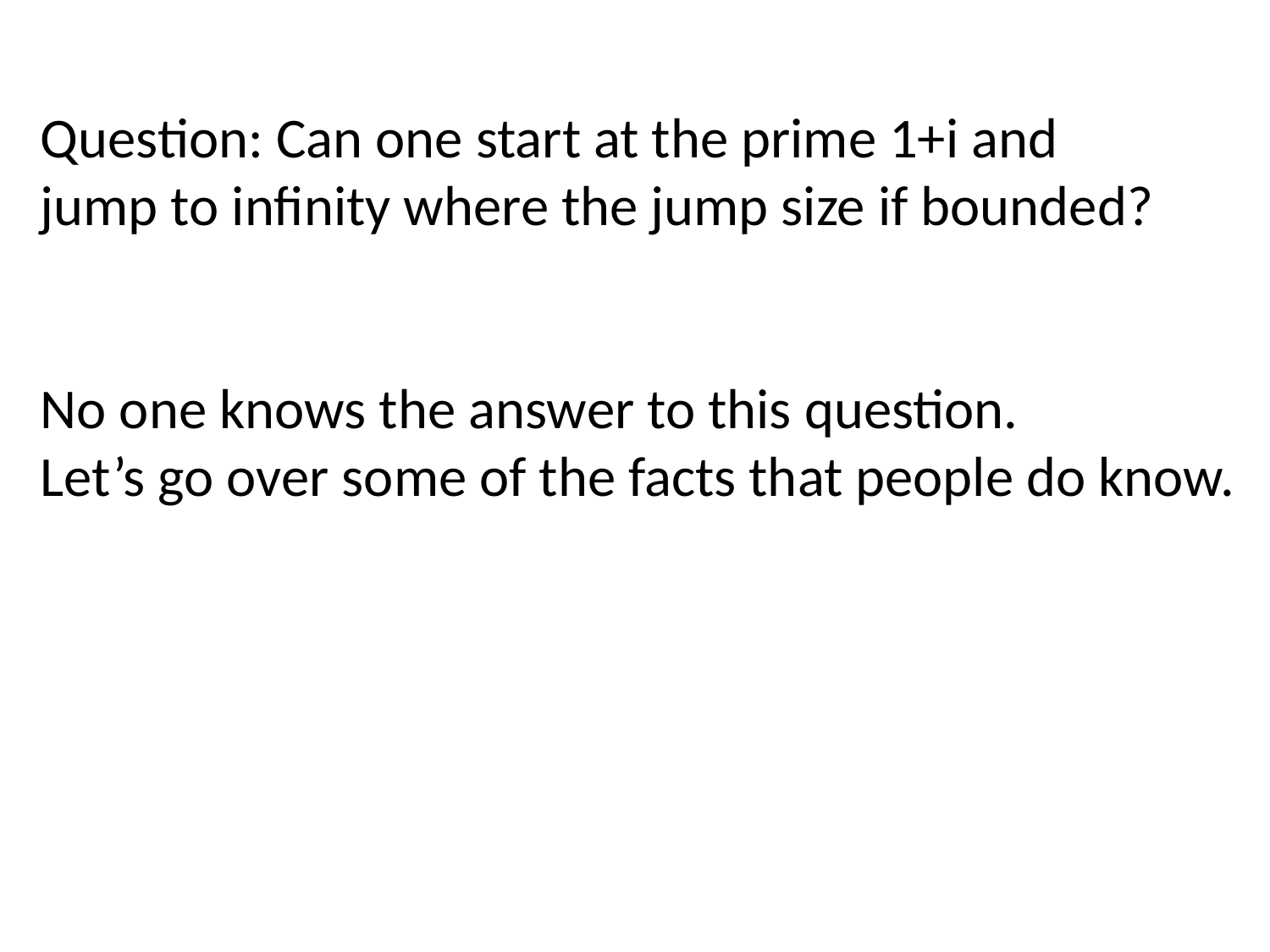

Question: Can one start at the prime 1+i and
jump to infinity where the jump size if bounded?

No one knows the answer to this question.
Let’s go over some of the facts that people do know.